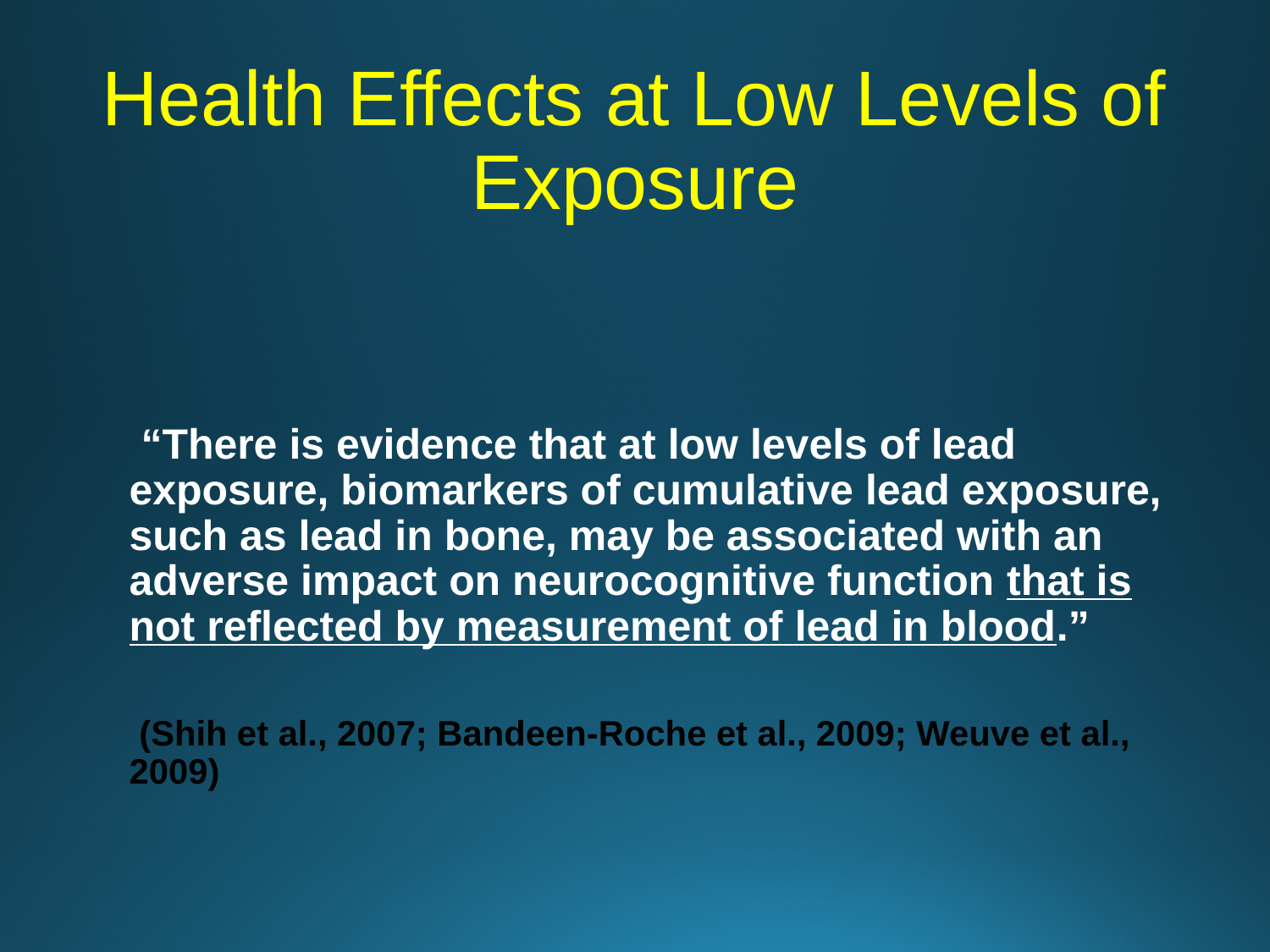

# Health Effects at Low Levels of Exposure

 “There is evidence that at low levels of lead exposure, biomarkers of cumulative lead exposure, such as lead in bone, may be associated with an adverse impact on neurocognitive function that is not reflected by measurement of lead in blood.”

 (Shih et al., 2007; Bandeen-Roche et al., 2009; Weuve et al., 2009)